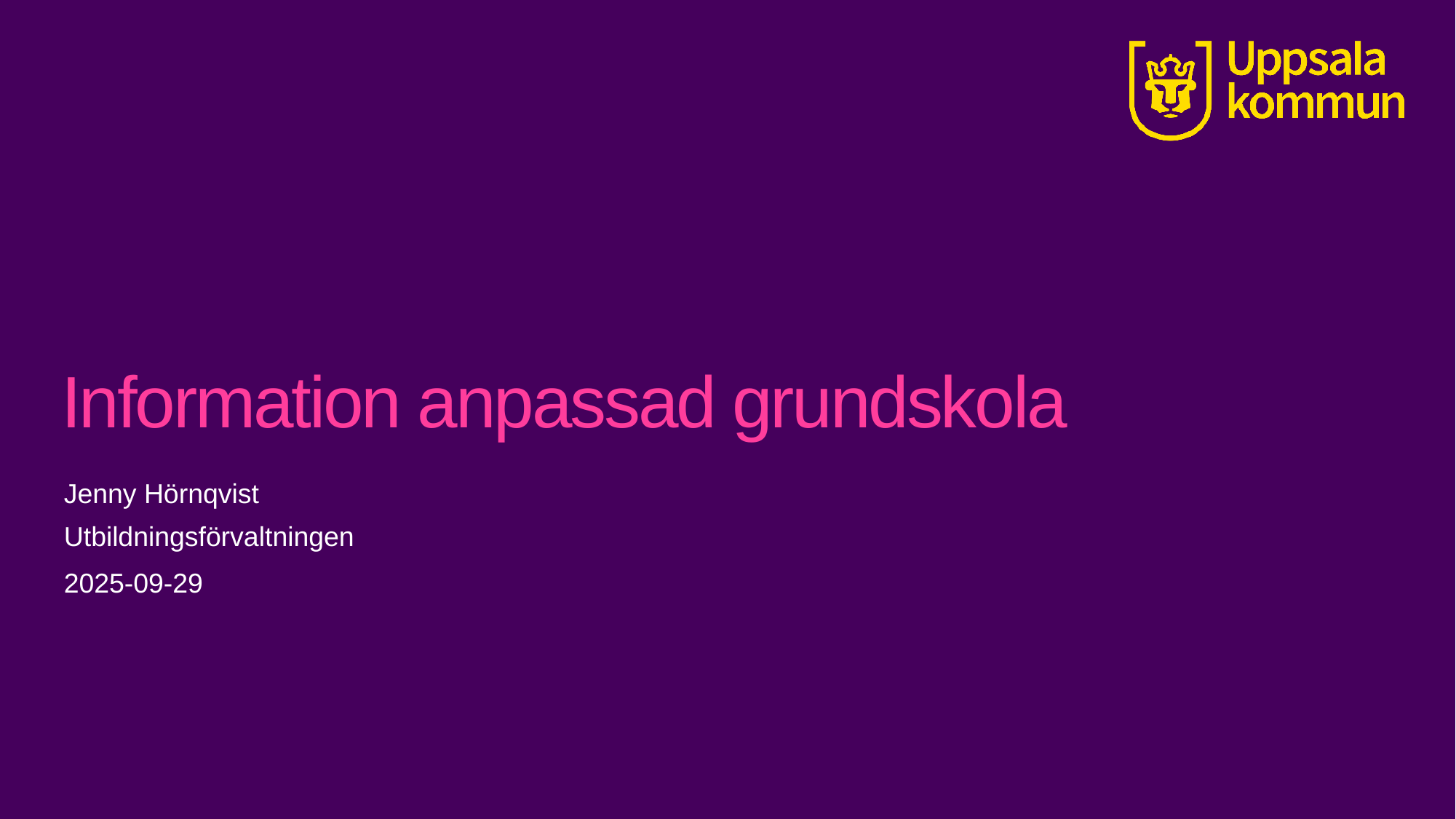

# Information anpassad grundskola
Jenny Hörnqvist
Utbildningsförvaltningen
2025-09-29